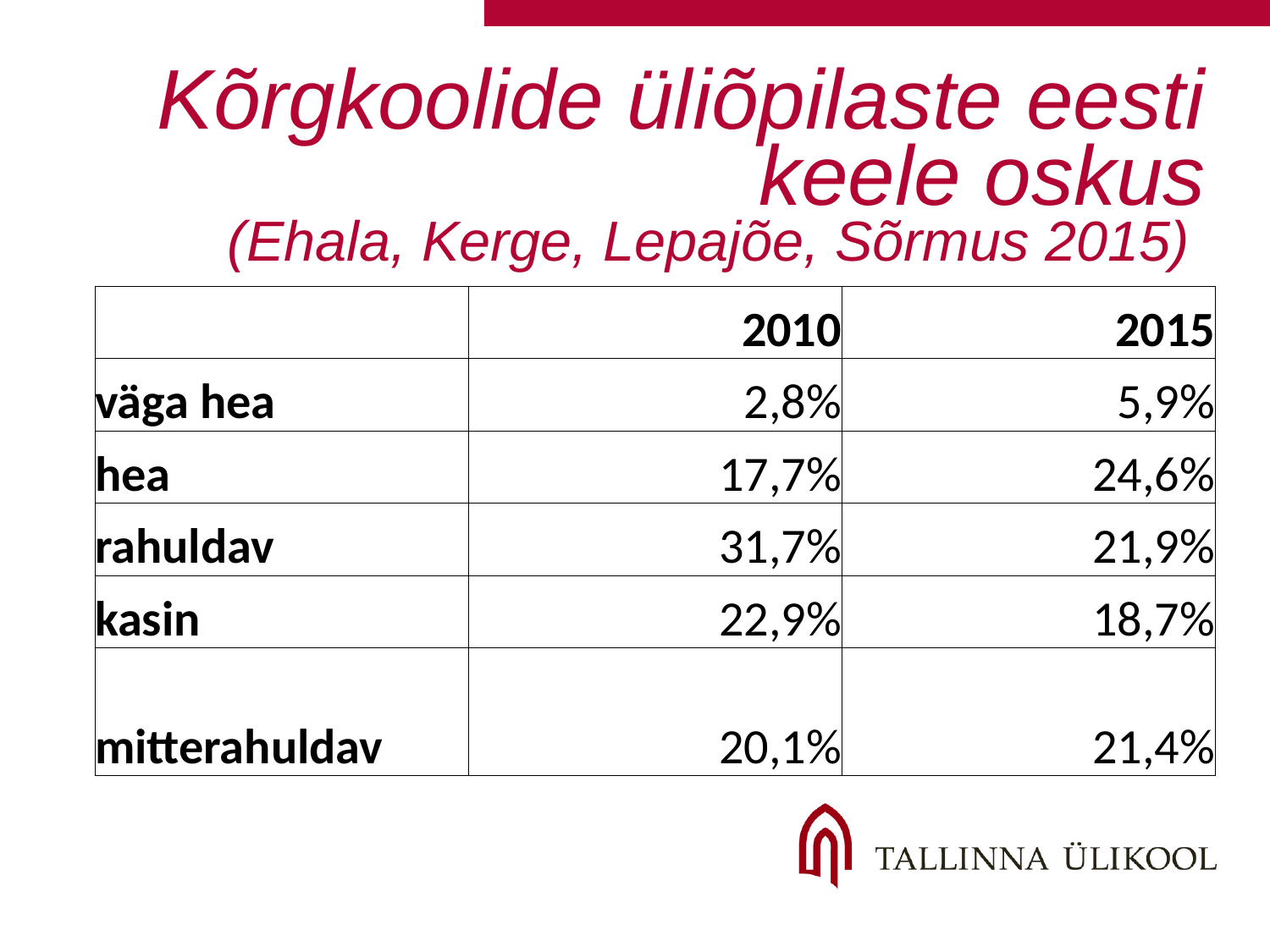

# Kõrgkoolide üliõpilaste eesti keele oskus (Ehala, Kerge, Lepajõe, Sõrmus 2015)
|  | 2010 | 2015 |
| --- | --- | --- |
| väga hea | 2,8% | 5,9% |
| hea | 17,7% | 24,6% |
| rahuldav | 31,7% | 21,9% |
| kasin | 22,9% | 18,7% |
| mitterahuldav | 20,1% | 21,4% |